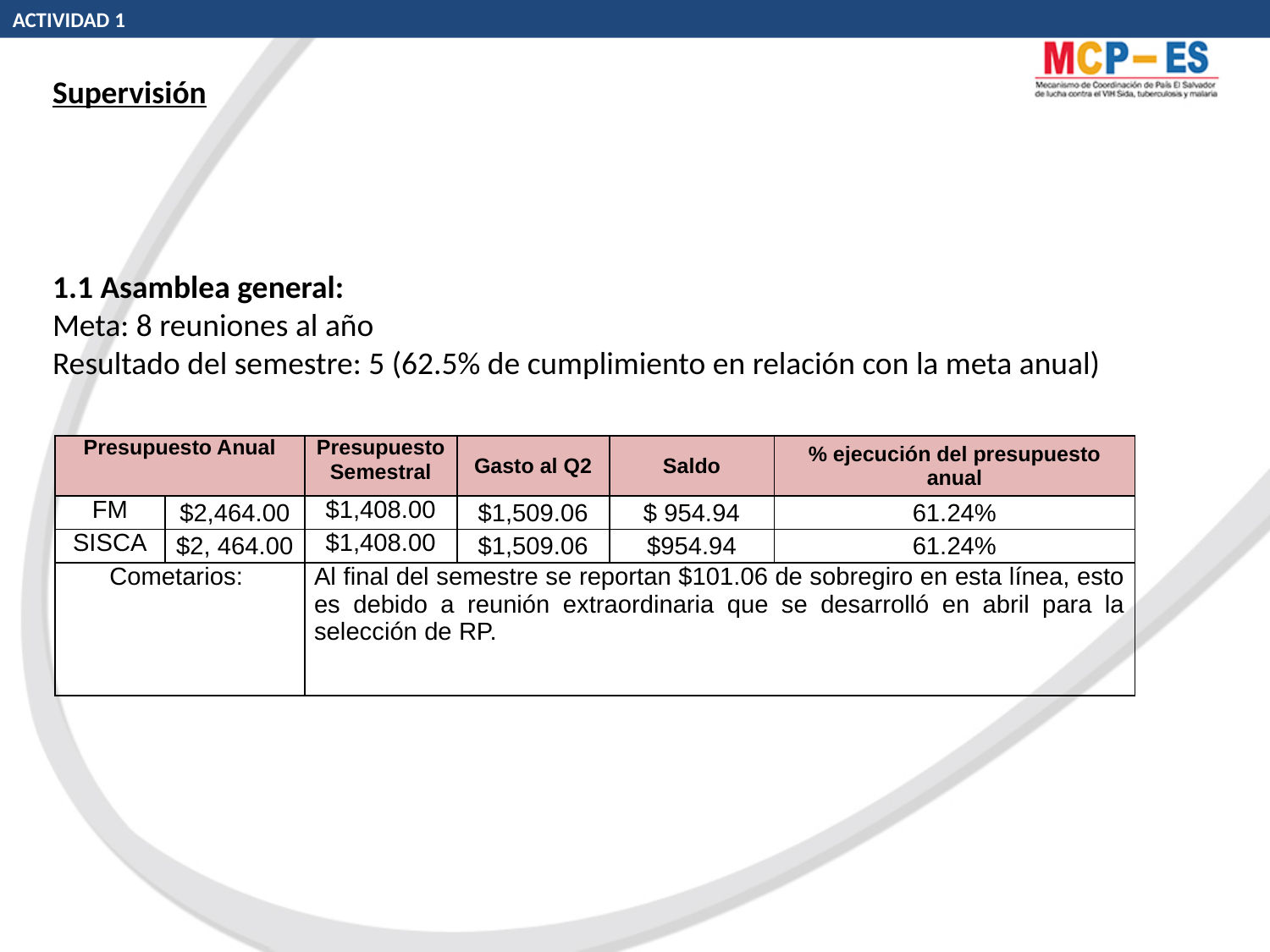

ACTIVIDAD 1
Supervisión

1.1 Asamblea general:
Meta: 8 reuniones al año
Resultado del semestre: 5 (62.5% de cumplimiento en relación con la meta anual)
| Presupuesto Anual |  | Presupuesto Semestral | Gasto al Q2 | Saldo | % ejecución del presupuesto anual |
| --- | --- | --- | --- | --- | --- |
| FM | $2,464.00 | $1,408.00 | $1,509.06 | $ 954.94 | 61.24% |
| SISCA | $2, 464.00 | $1,408.00 | $1,509.06 | $954.94 | 61.24% |
| Cometarios: |  | Al final del semestre se reportan $101.06 de sobregiro en esta línea, esto es debido a reunión extraordinaria que se desarrolló en abril para la selección de RP. |  |  |  |